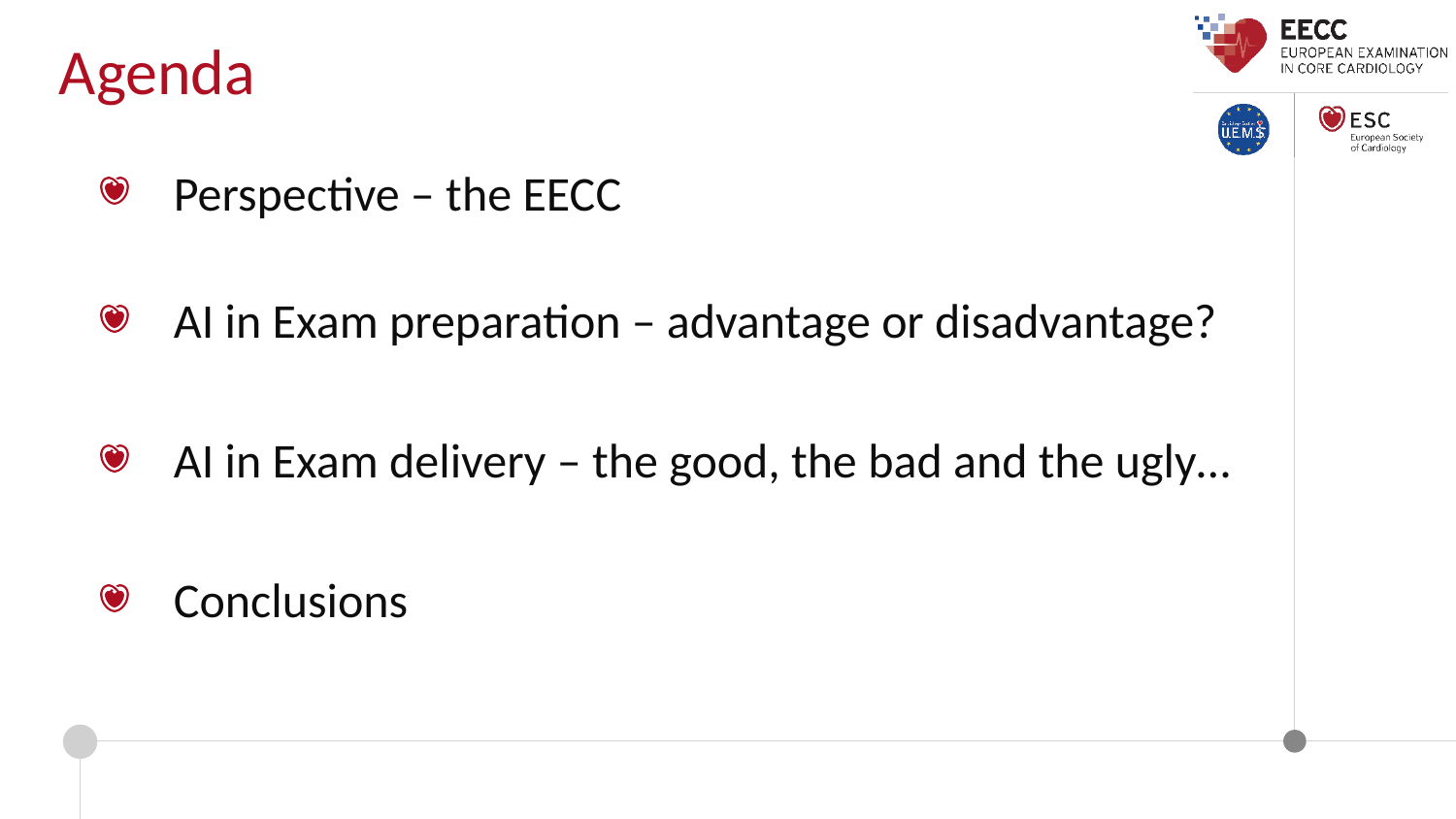

Agenda
Perspective – the EECC
AI in Exam preparation – advantage or disadvantage?
AI in Exam delivery – the good, the bad and the ugly…
Conclusions